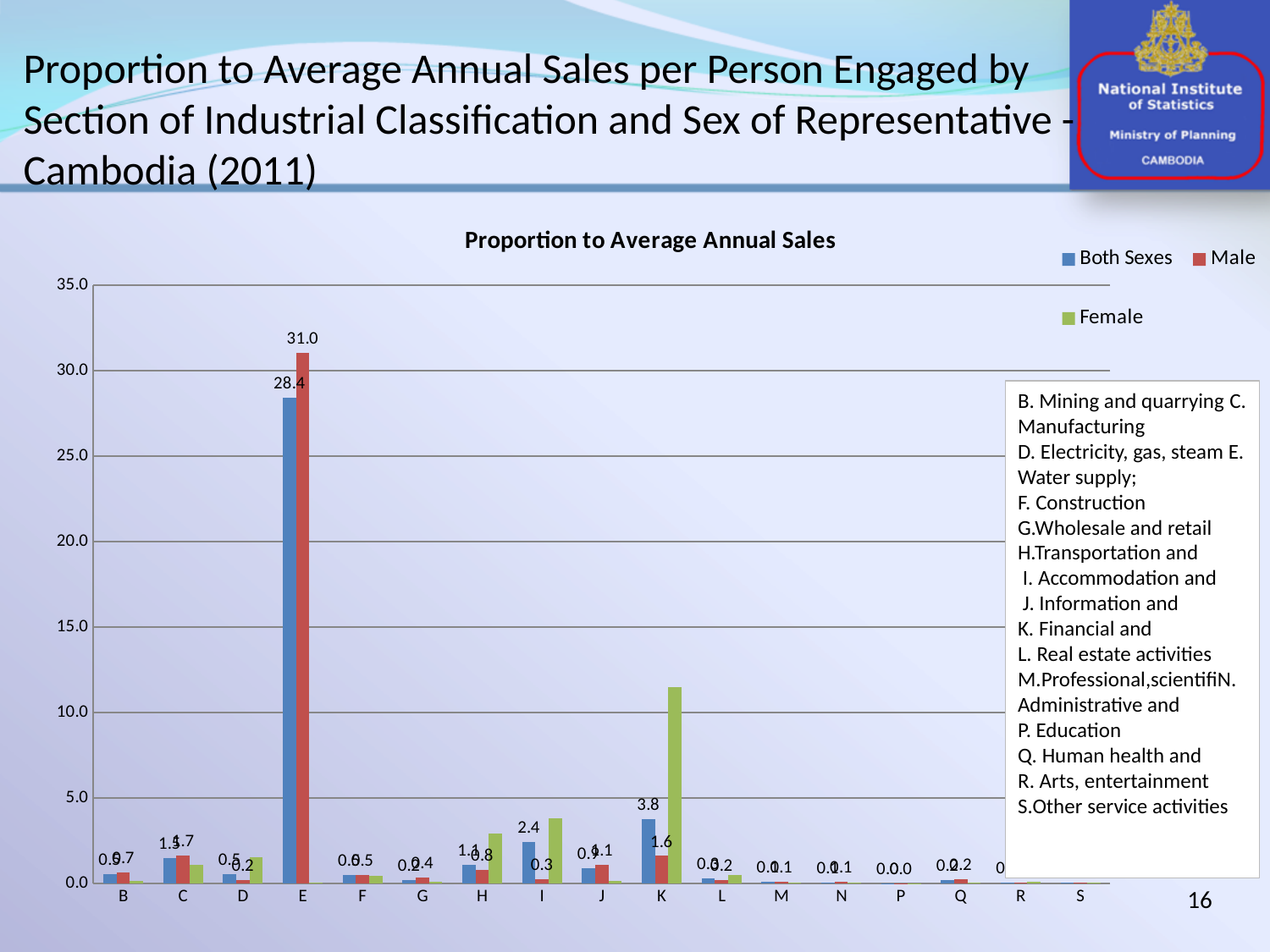

# Proportion to Average Annual Sales per Person Engaged by Section of Industrial Classification and Sex of Representative - Cambodia (2011)

### Chart: Proportion to Average Annual Sales

| Category | Both Sexes | Male | Female |
|---|---|---|---|
| B | 0.5341020393703902 | 0.6658620350299125 | 0.13228849888804595 |
| C | 1.4956644689941407 | 1.6515368887490738 | 1.1025244165416772 |
| D | 0.5408985404092593 | 0.19298513668636944 | 1.5544510375889584 |
| E | 28.426549676445113 | 31.036242766467026 | 0.0664103619980042 |
| F | 0.5127895823526671 | 0.5251398304596678 | 0.453170229883754 |
| G | 0.20253290560860493 | 0.37797684813921195 | 0.11486162943585417 |
| H | 1.1082102184221772 | 0.8037587400079306 | 2.909489267044749 |
| I | 2.4358509911608195 | 0.26710865728736727 | 3.826546393309957 |
| J | 0.9034426643051577 | 1.0967486753883173 | 0.13770705103249742 |
| K | 3.762869253000248 | 1.6177135934110893 | 11.509562182453523 |
| L | 0.3113171297868112 | 0.2068060042297739 | 0.521513663210515 |
| M | 0.09078469770857614 | 0.10182321156748461 | 0.06848875209576934 |
| N | 0.08298291390449739 | 0.0944396878102937 | 0.053356746248856994 |
| P | 0.03032113077578097 | 0.031267724366042755 | 0.024312286804717358 |
| Q | 0.20552656922582022 | 0.23313168678300988 | 0.0536497077479407 |
| R | 0.08246837048602314 | 0.0792128398795453 | 0.09765083579286295 |
| S | 0.06007942579297392 | 0.07004196143699884 | 0.04794986946037296 |
B. Mining and quarrying C. Manufacturing
D. Electricity, gas, steam E. Water supply;
F. Construction
G.Wholesale and retail
H.Transportation and
 I. Accommodation and
 J. Information and
K. Financial and
L. Real estate activities M.Professional,scientifiN. Administrative and
P. Education
Q. Human health and
R. Arts, entertainment
S.Other service activities